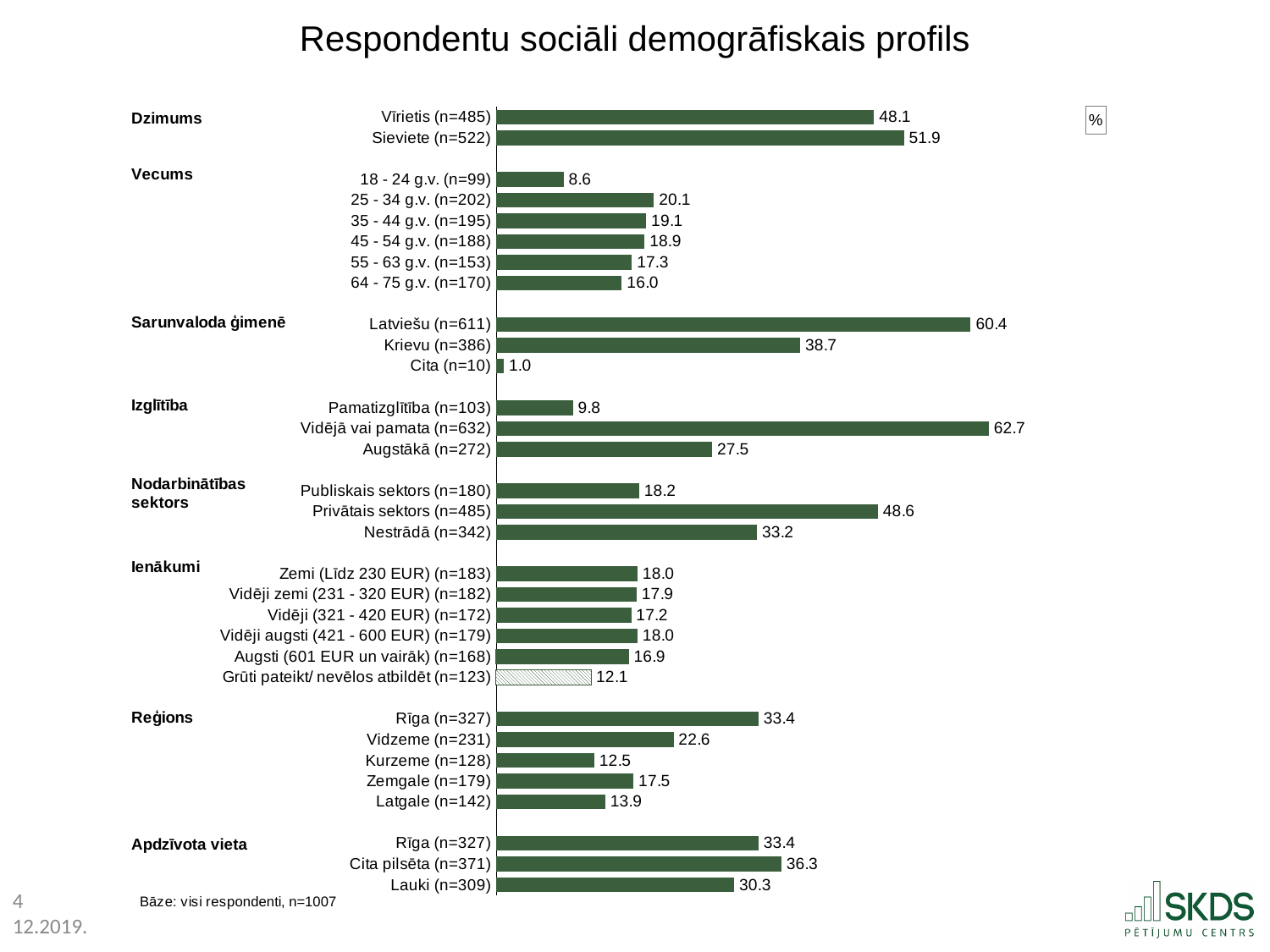

Respondentu sociāli demogrāfiskais profils

### Chart

| Category |  |
|---|---|
| Vīrietis (n=485) | 48.1 |
| Sieviete (n=522) | 51.9 |
|  | None |
| 18 - 24 g.v. (n=99) | 8.6 |
| 25 - 34 g.v. (n=202) | 20.1 |
| 35 - 44 g.v. (n=195) | 19.1 |
| 45 - 54 g.v. (n=188) | 18.9 |
| 55 - 63 g.v. (n=153) | 17.3 |
| 64 - 75 g.v. (n=170) | 16.0 |
|  | None |
| Latviešu (n=611) | 60.4 |
| Krievu (n=386) | 38.7 |
| Cita (n=10) | 1.0 |
|  | None |
| Pamatizglītība (n=103) | 9.8 |
| Vidējā vai pamata (n=632) | 62.7 |
| Augstākā (n=272) | 27.5 |
|  | None |
| Publiskais sektors (n=180) | 18.2 |
| Privātais sektors (n=485) | 48.6 |
| Nestrādā (n=342) | 33.2 |
|  | None |
| Zemi (Līdz 230 EUR) (n=183) | 18.0 |
| Vidēji zemi (231 - 320 EUR) (n=182) | 17.9 |
| Vidēji (321 - 420 EUR) (n=172) | 17.2 |
| Vidēji augsti (421 - 600 EUR) (n=179) | 18.0 |
| Augsti (601 EUR un vairāk) (n=168) | 16.9 |
| Grūti pateikt/ nevēlos atbildēt (n=123) | 12.1 |
|  | None |
| Rīga (n=327) | 33.4 |
| Vidzeme (n=231) | 22.6 |
| Kurzeme (n=128) | 12.5 |
| Zemgale (n=179) | 17.5 |
| Latgale (n=142) | 13.9 |
|  | None |
| Rīga (n=327) | 33.4 |
| Cita pilsēta (n=371) | 36.3 |
| Lauki (n=309) | 30.3 |